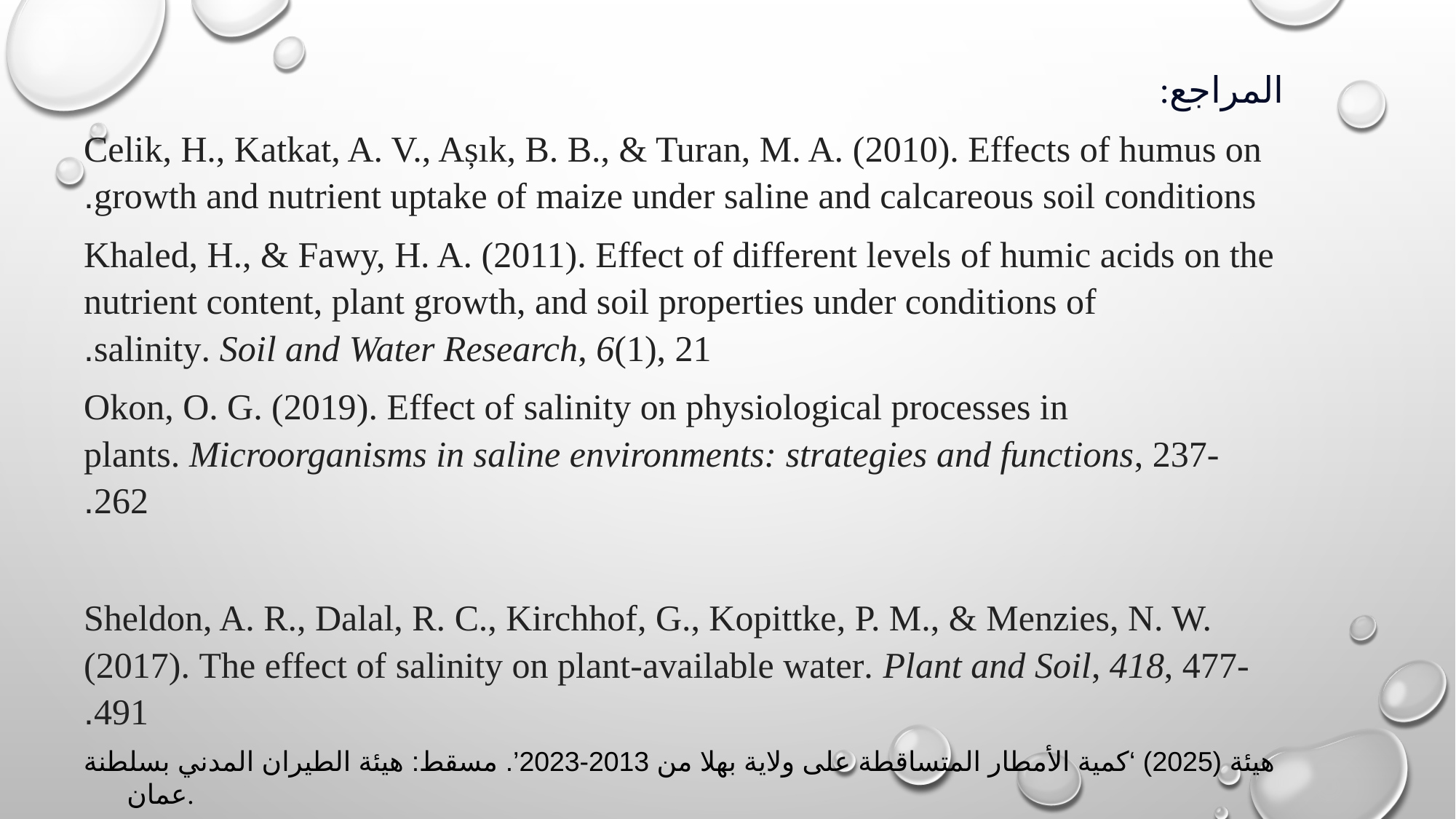

المراجع:
 Celik, H., Katkat, A. V., Așık, B. B., & Turan, M. A. (2010). Effects of humus on growth and nutrient uptake of maize under saline and calcareous soil conditions.
Khaled, H., & Fawy, H. A. (2011). Effect of different levels of humic acids on the nutrient content, plant growth, and soil properties under conditions of salinity. Soil and Water Research, 6(1), 21.
Okon, O. G. (2019). Effect of salinity on physiological processes in plants. Microorganisms in saline environments: strategies and functions, 237-262.

Sheldon, A. R., Dalal, R. C., Kirchhof, G., Kopittke, P. M., & Menzies, N. W. (2017). The effect of salinity on plant-available water. Plant and Soil, 418, 477-491.
هيئة (2025) ‘كمية الأمطار المتساقطة على ولاية بهلا من 2013-2023’. مسقط: هيئة الطيران المدني بسلطنة عمان.